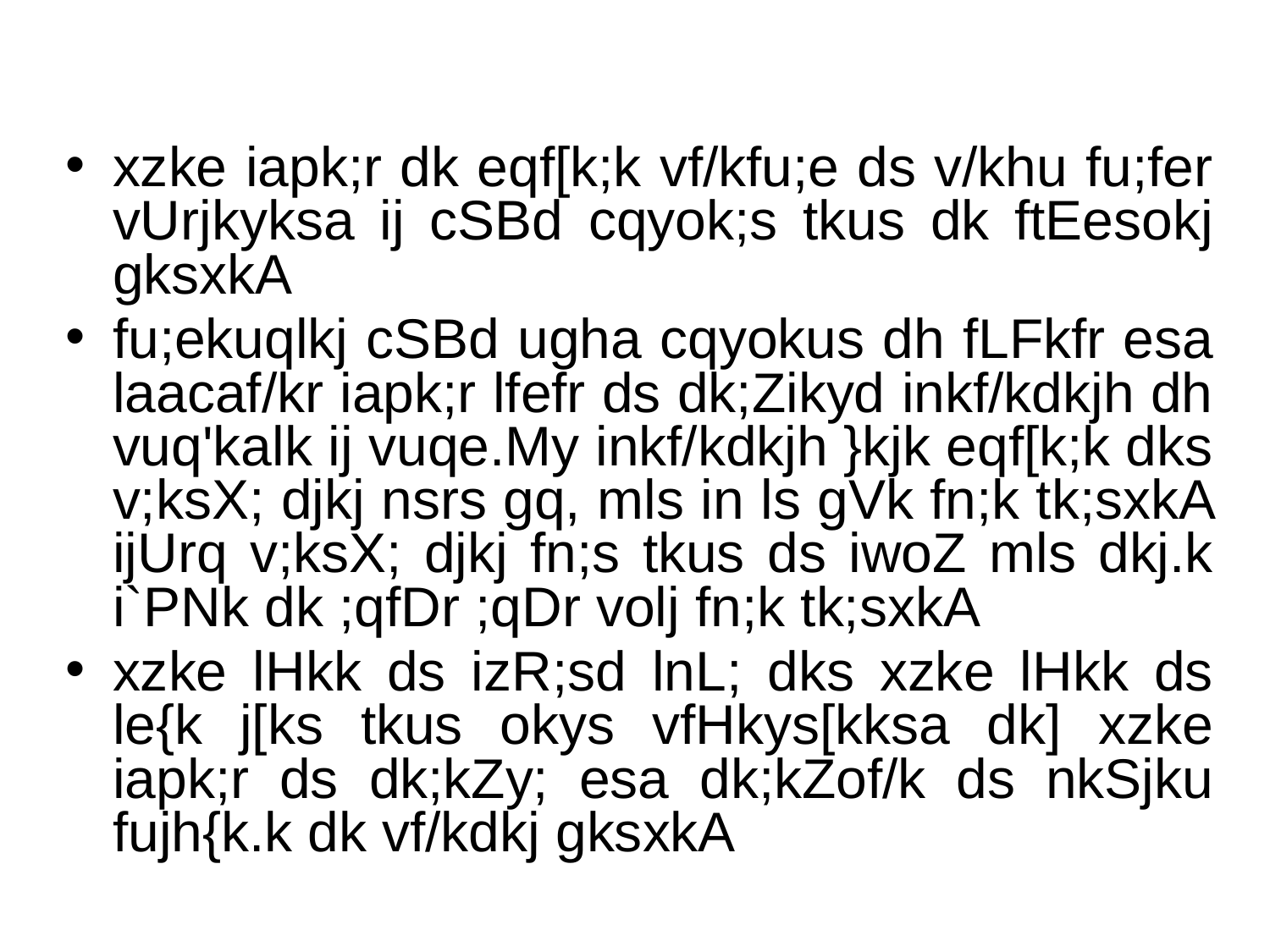

xzke iapk;r dk eqf[k;k vf/kfu;e ds v/khu fu;fer vUrjkyksa ij cSBd cqyok;s tkus dk ftEesokj gksxkA
fu;ekuqlkj cSBd ugha cqyokus dh fLFkfr esa laacaf/kr iapk;r lfefr ds dk;Zikyd inkf/kdkjh dh vuq'kalk ij vuqe.My inkf/kdkjh }kjk eqf[k;k dks v;ksX; djkj nsrs gq, mls in ls gVk fn;k tk;sxkA ijUrq v;ksX; djkj fn;s tkus ds iwoZ mls dkj.k i`PNk dk ;qfDr ;qDr volj fn;k tk;sxkA
xzke lHkk ds izR;sd lnL; dks xzke lHkk ds le{k j[ks tkus okys vfHkys[kksa dk] xzke iapk;r ds dk;kZy; esa dk;kZof/k ds nkSjku fujh{k.k dk vf/kdkj gksxkA